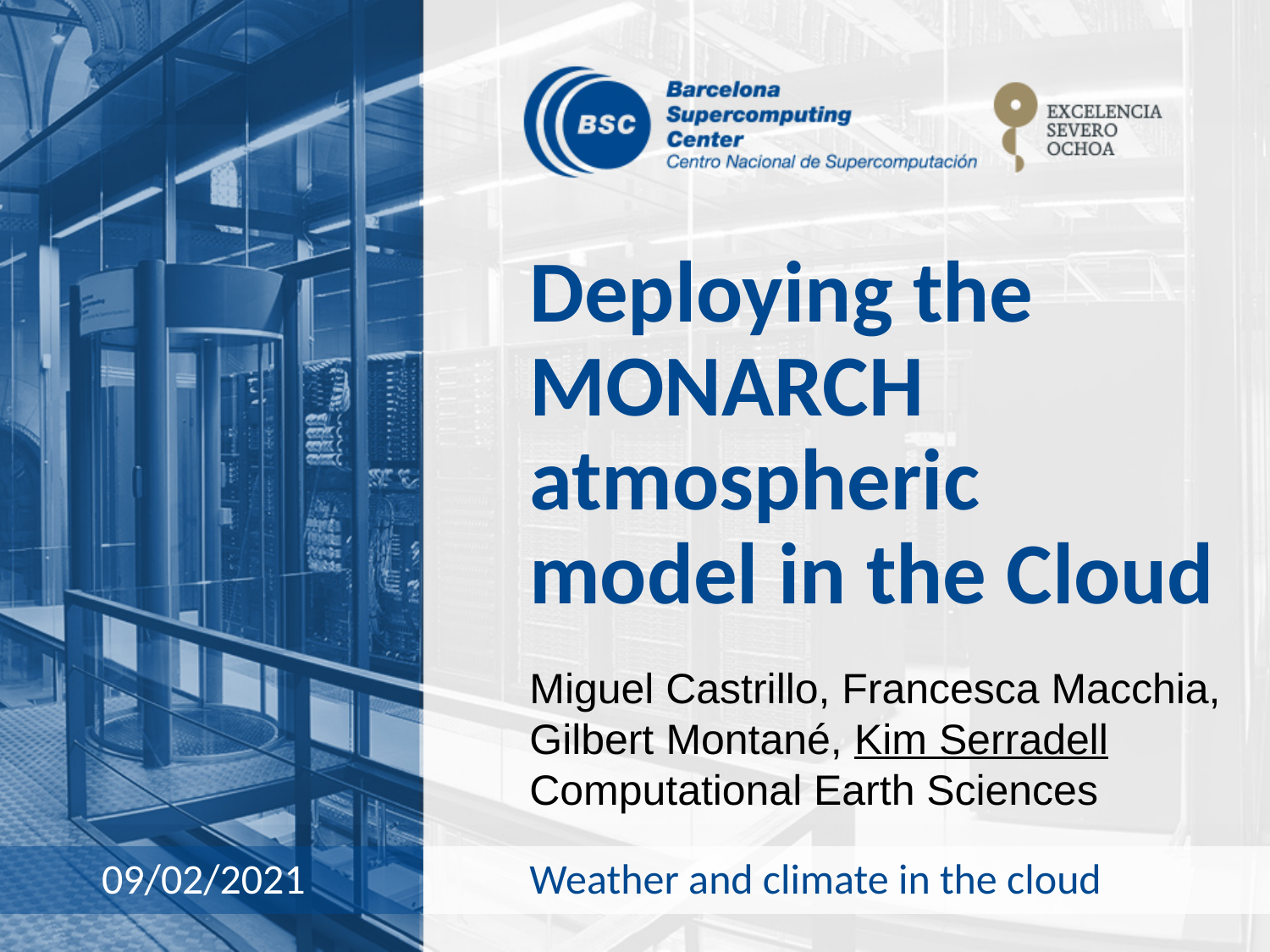

# Deploying the MONARCH atmospheric model in the Cloud
Miguel Castrillo, Francesca Macchia, Gilbert Montané, Kim Serradell
Computational Earth Sciences
Weather and climate in the cloud
09/02/2021